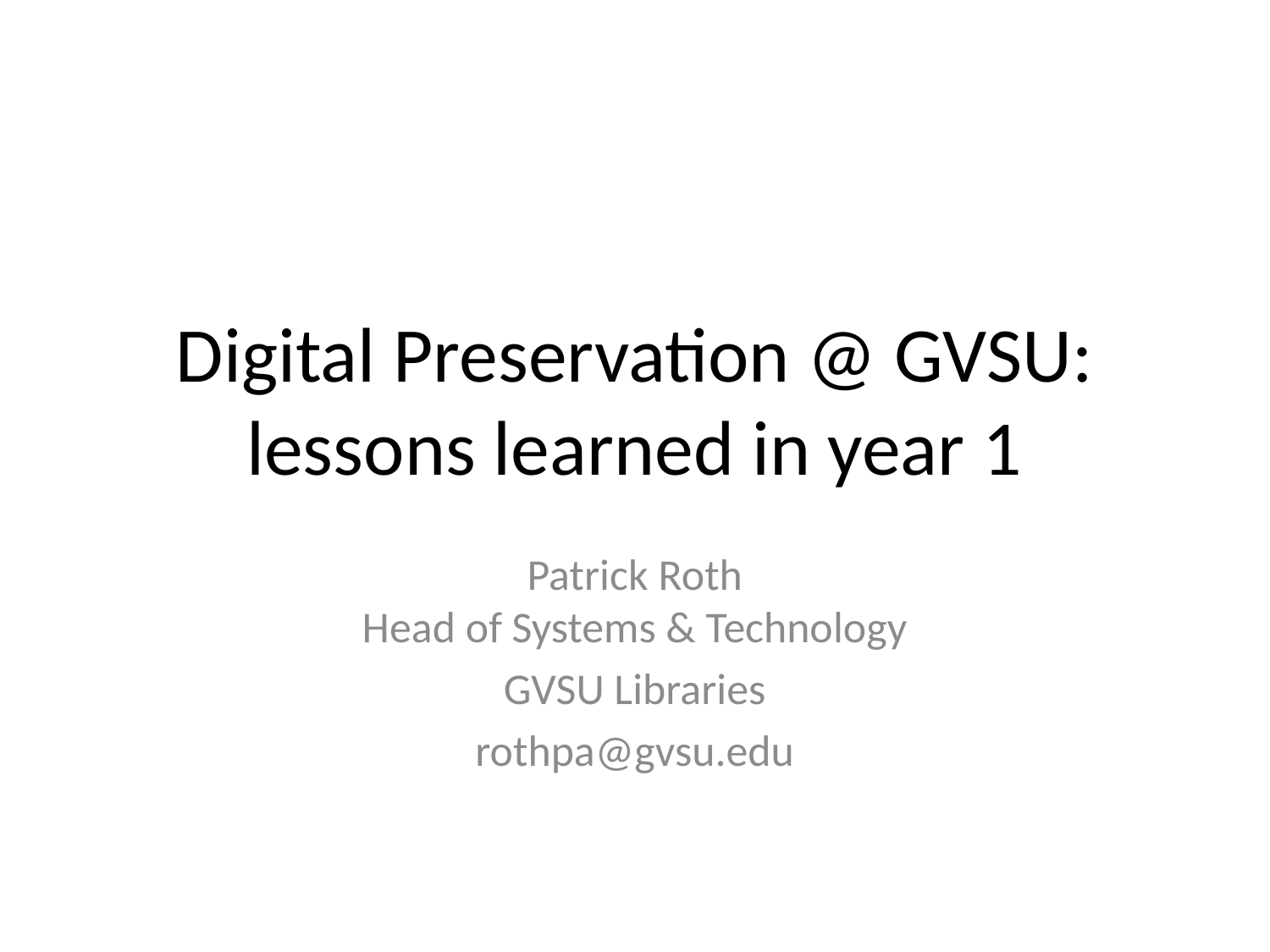

# Digital Preservation @ GVSU: lessons learned in year 1
Patrick Roth
Head of Systems & Technology
GVSU Libraries
rothpa@gvsu.edu